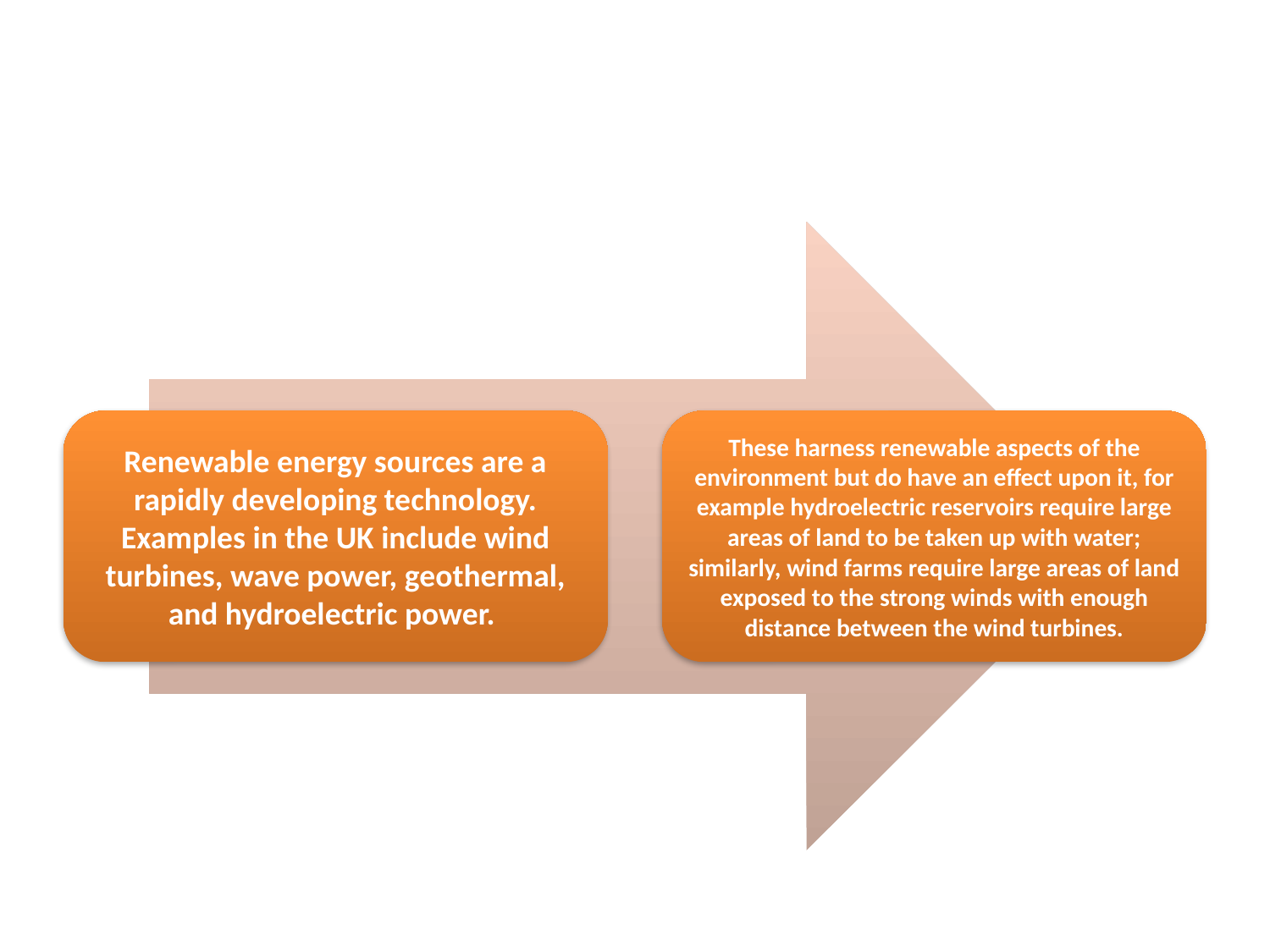

#
Renewable energy sources are a rapidly developing technology. Examples in the UK include wind turbines, wave power, geothermal, and hydroelectric power.
These harness renewable aspects of the environment but do have an effect upon it, for example hydroelectric reservoirs require large areas of land to be taken up with water; similarly, wind farms require large areas of land exposed to the strong winds with enough distance between the wind turbines.